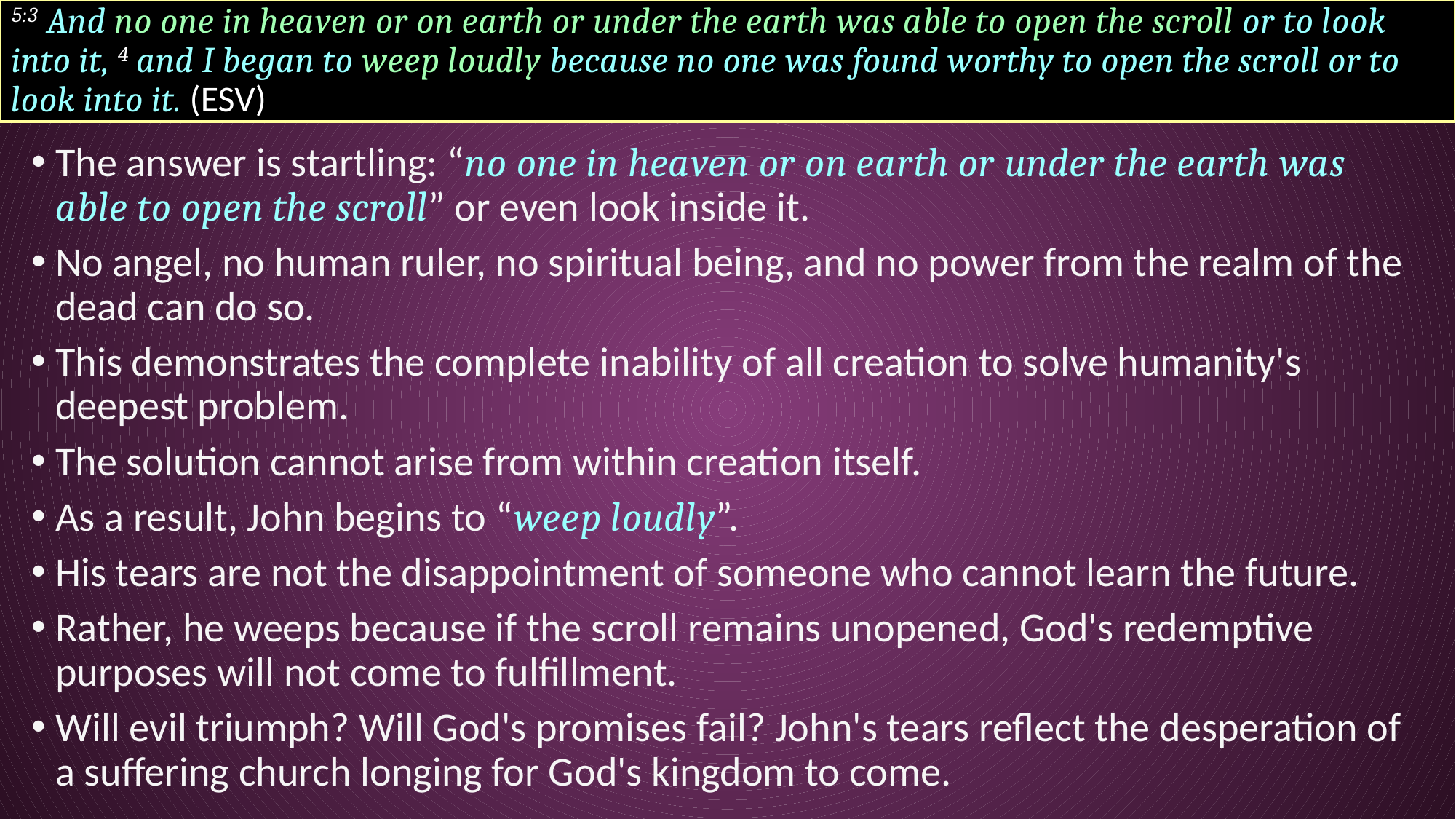

# 5:3 And no one in heaven or on earth or under the earth was able to open the scroll or to look into it, 4 and I began to weep loudly because no one was found worthy to open the scroll or to look into it. (ESV)
The answer is startling: “no one in heaven or on earth or under the earth was able to open the scroll” or even look inside it.
No angel, no human ruler, no spiritual being, and no power from the realm of the dead can do so.
This demonstrates the complete inability of all creation to solve humanity's deepest problem.
The solution cannot arise from within creation itself.
As a result, John begins to “weep loudly”.
His tears are not the disappointment of someone who cannot learn the future.
Rather, he weeps because if the scroll remains unopened, God's redemptive purposes will not come to fulfillment.
Will evil triumph? Will God's promises fail? John's tears reflect the desperation of a suffering church longing for God's kingdom to come.